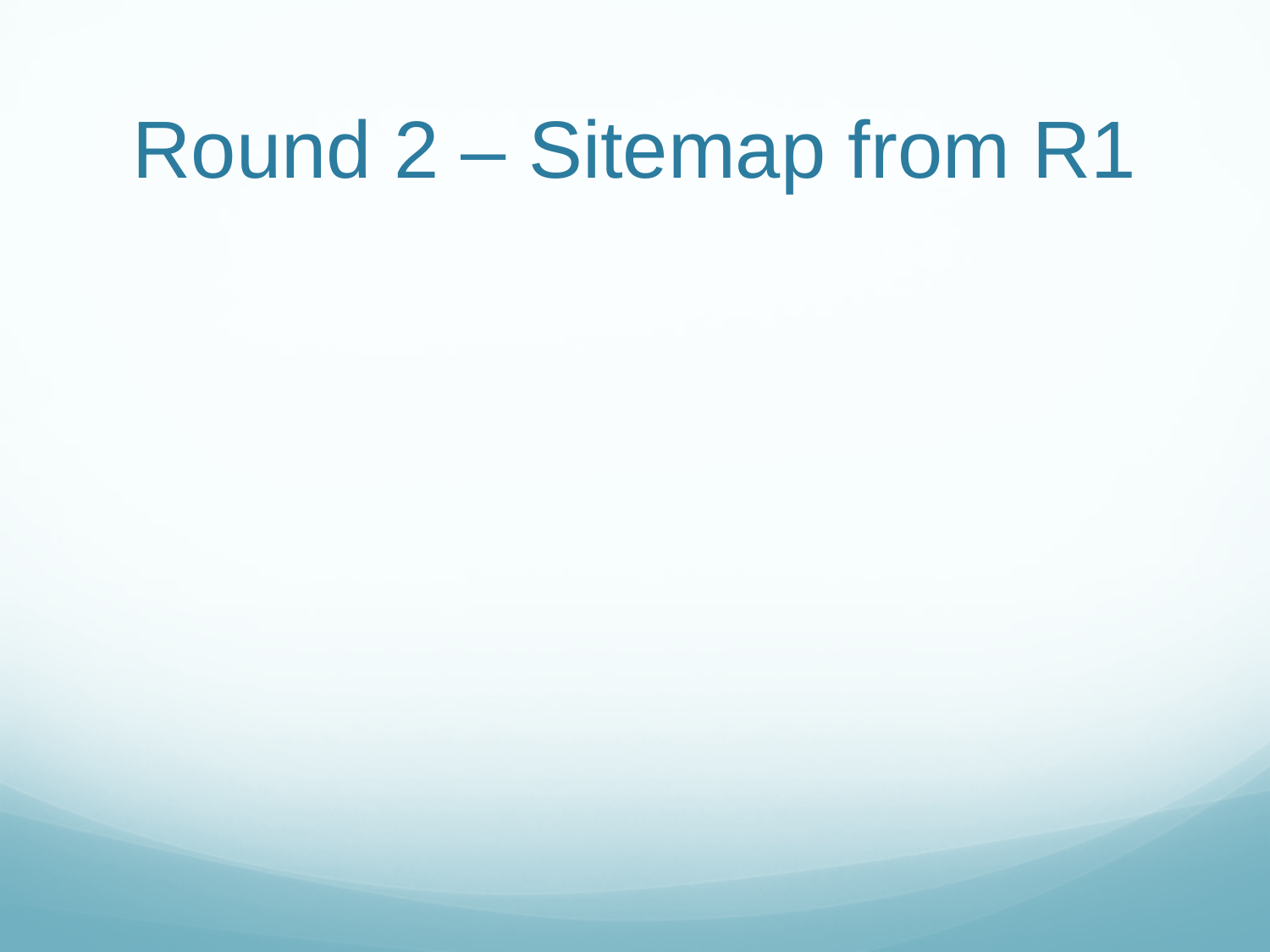

# Round 2 – Sitemap from R1